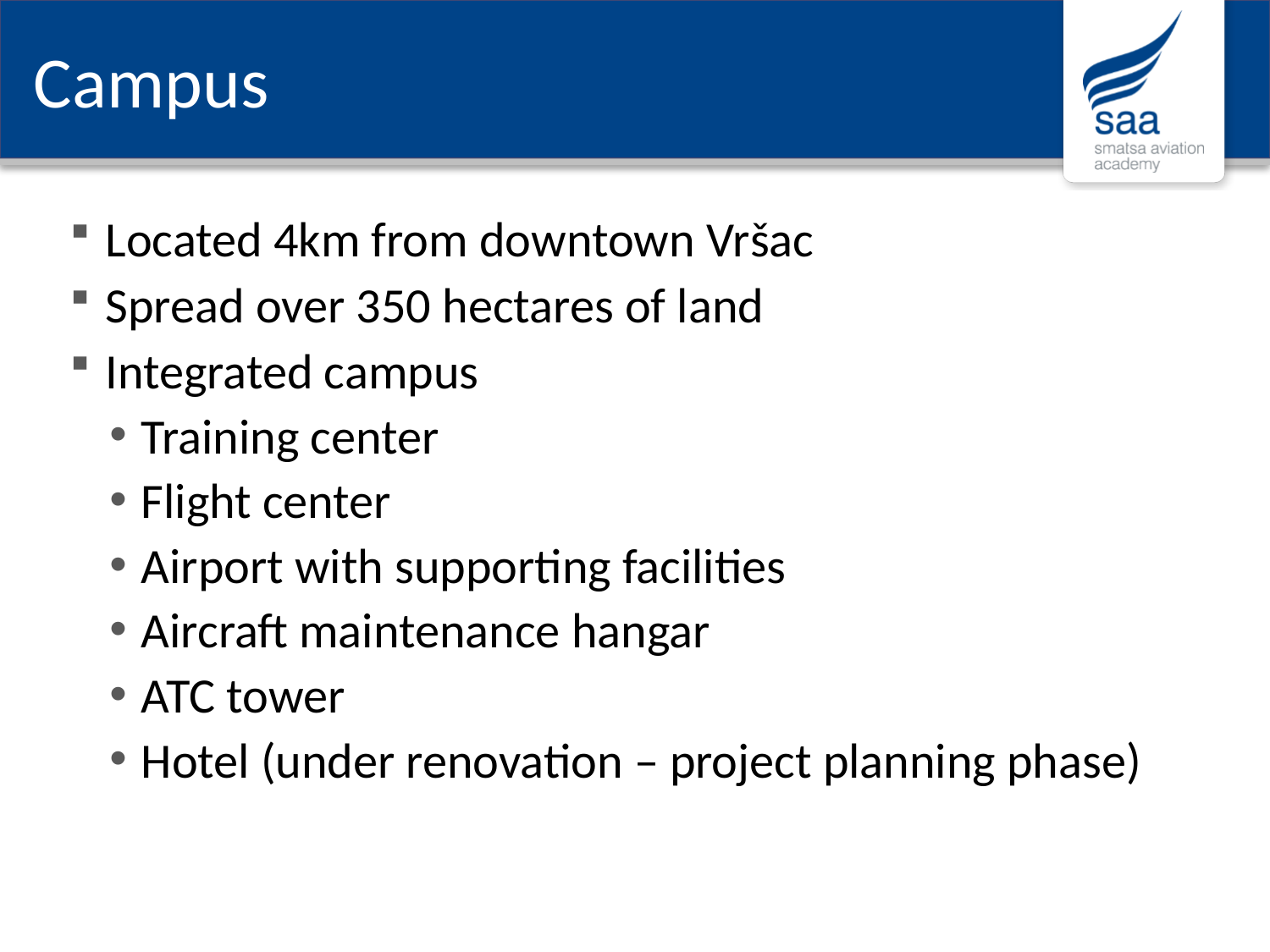

# Campus
Located 4km from downtown Vršac
Spread over 350 hectares of land
Integrated campus
Training center
Flight center
Airport with supporting facilities
Aircraft maintenance hangar
ATC tower
Hotel (under renovation – project planning phase)